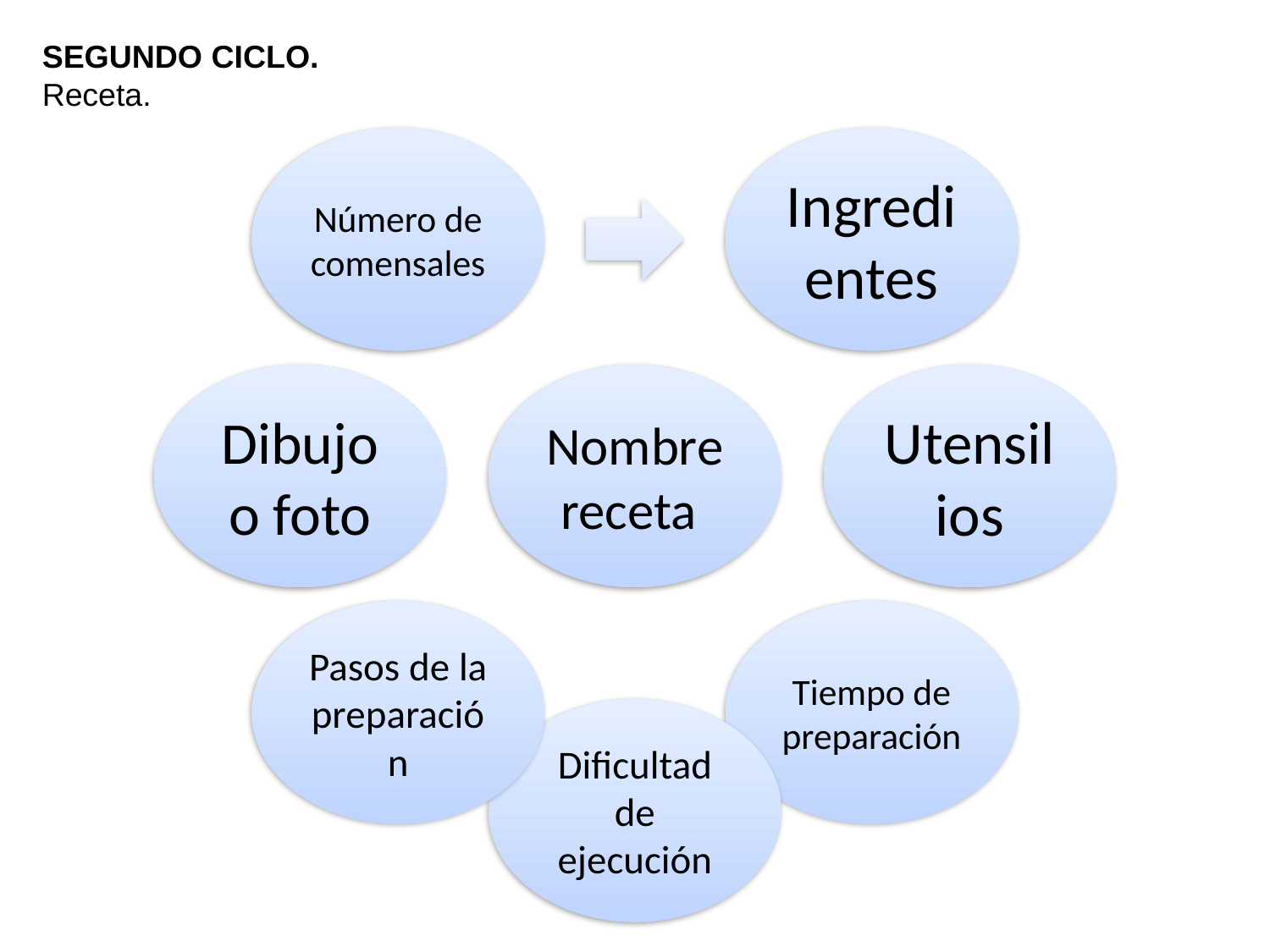

SEGUNDO CICLO.
Receta.
Nombre receta
Ingredientes
Tiempo de preparación
Dificultad de ejecución
Pasos de la preparación
Dibujo o foto
Número de comensales
Utensilios